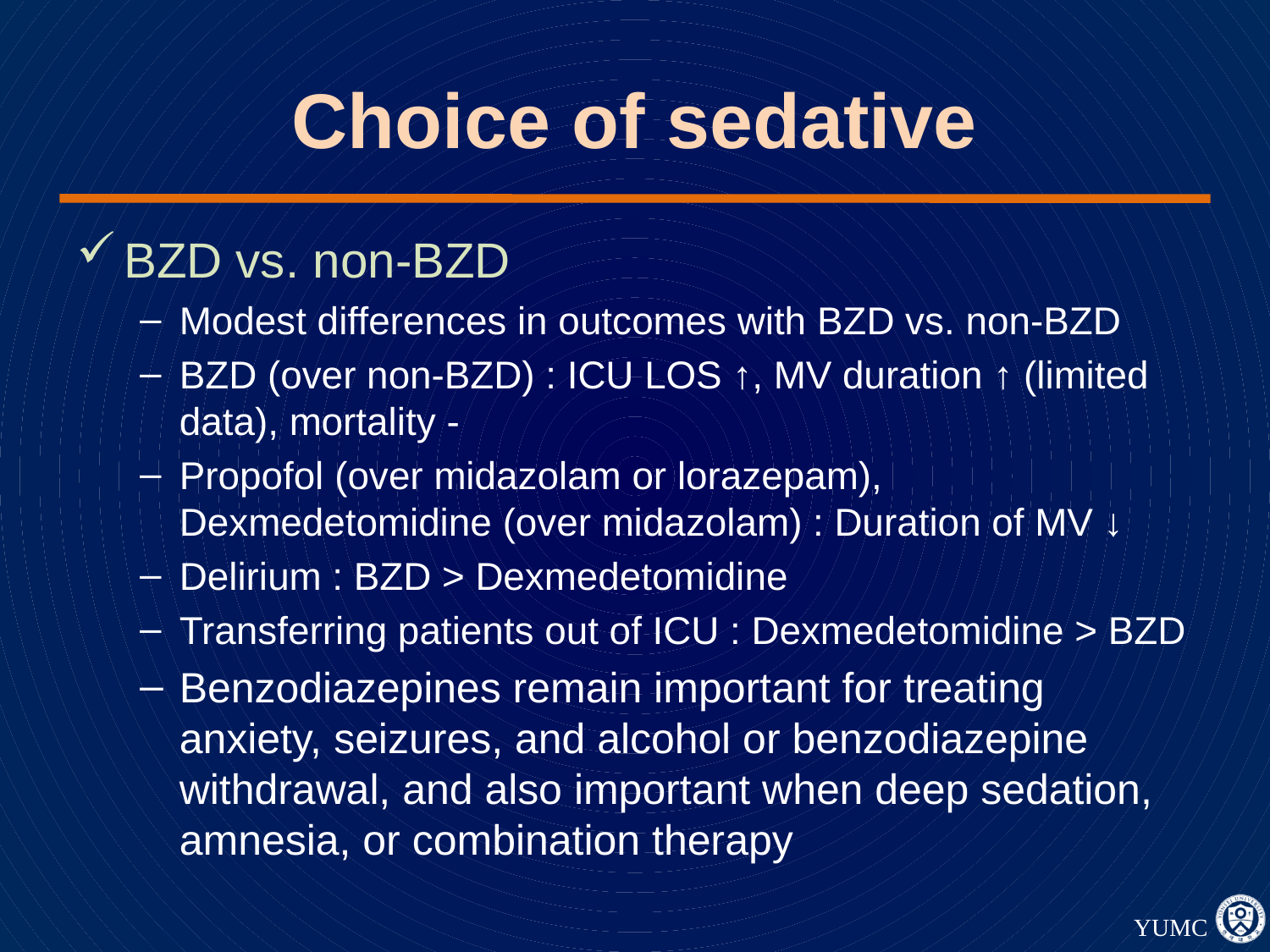

# Choice of sedative
BZD vs. non-BZD
Modest differences in outcomes with BZD vs. non-BZD
BZD (over non-BZD) : ICU LOS ↑, MV duration ↑ (limited data), mortality -
Propofol (over midazolam or lorazepam), Dexmedetomidine (over midazolam) : Duration of MV ↓
Delirium : BZD > Dexmedetomidine
Transferring patients out of ICU : Dexmedetomidine > BZD
Benzodiazepines remain important for treating anxiety, seizures, and alcohol or benzodiazepine withdrawal, and also important when deep sedation, amnesia, or combination therapy